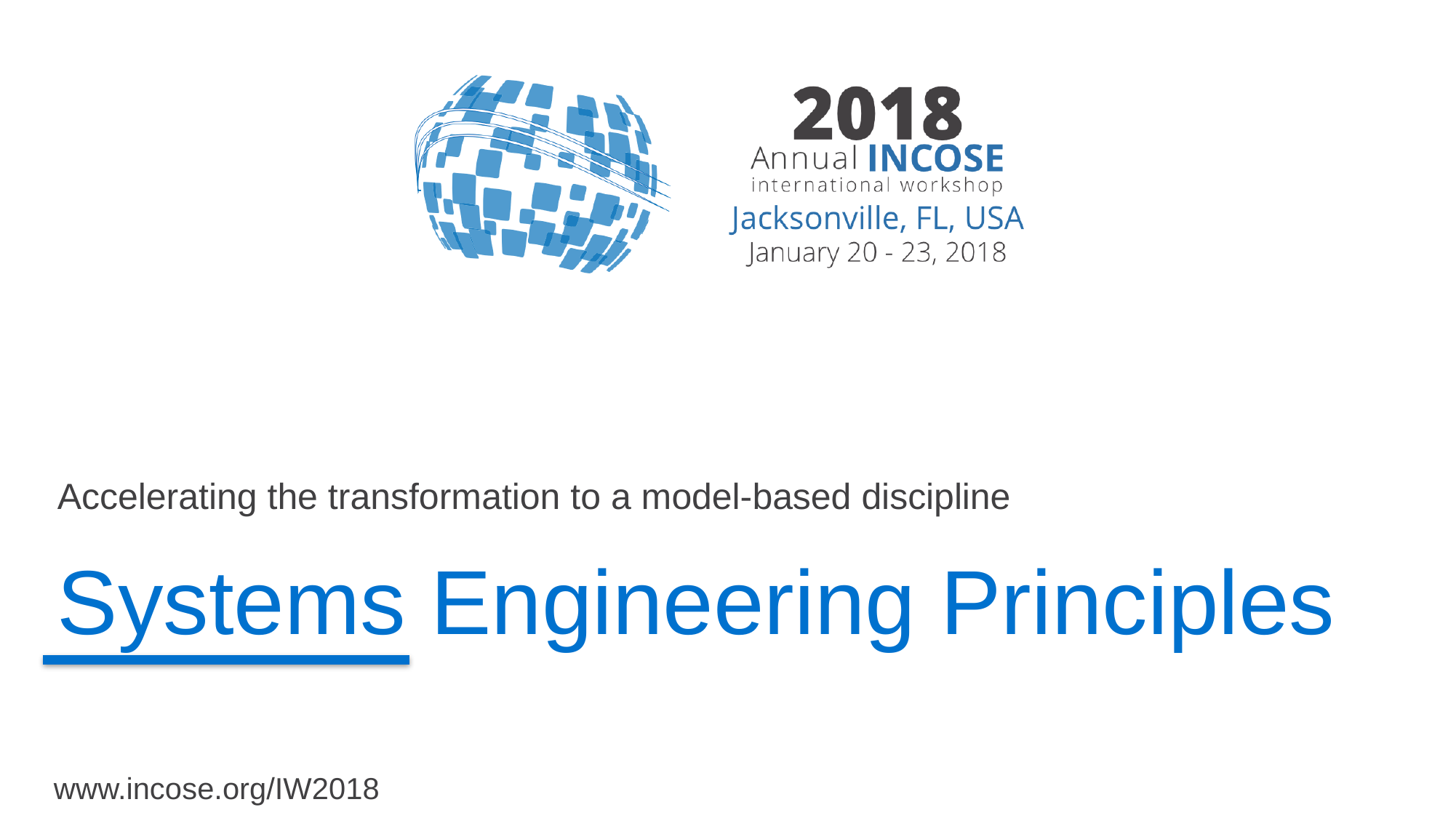

Accelerating the transformation to a model-based discipline
# Systems Engineering Principles